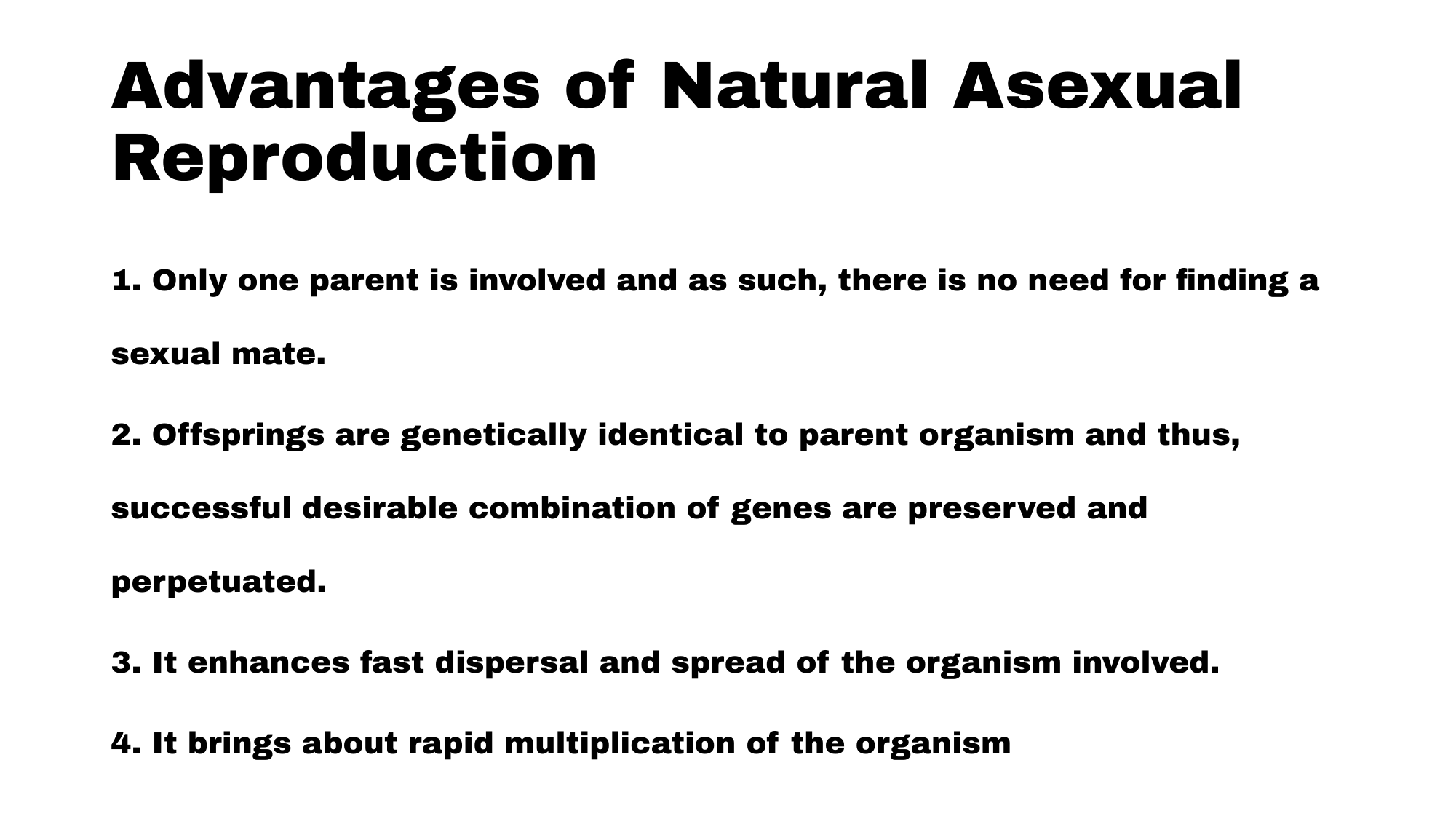

# Advantages of Natural Asexual Reproduction
1. Only one parent is involved and as such, there is no need for finding a sexual mate.
2. Offsprings are genetically identical to parent organism and thus, successful desirable combination of genes are preserved and perpetuated.
3. It enhances fast dispersal and spread of the organism involved.
4. It brings about rapid multiplication of the organism